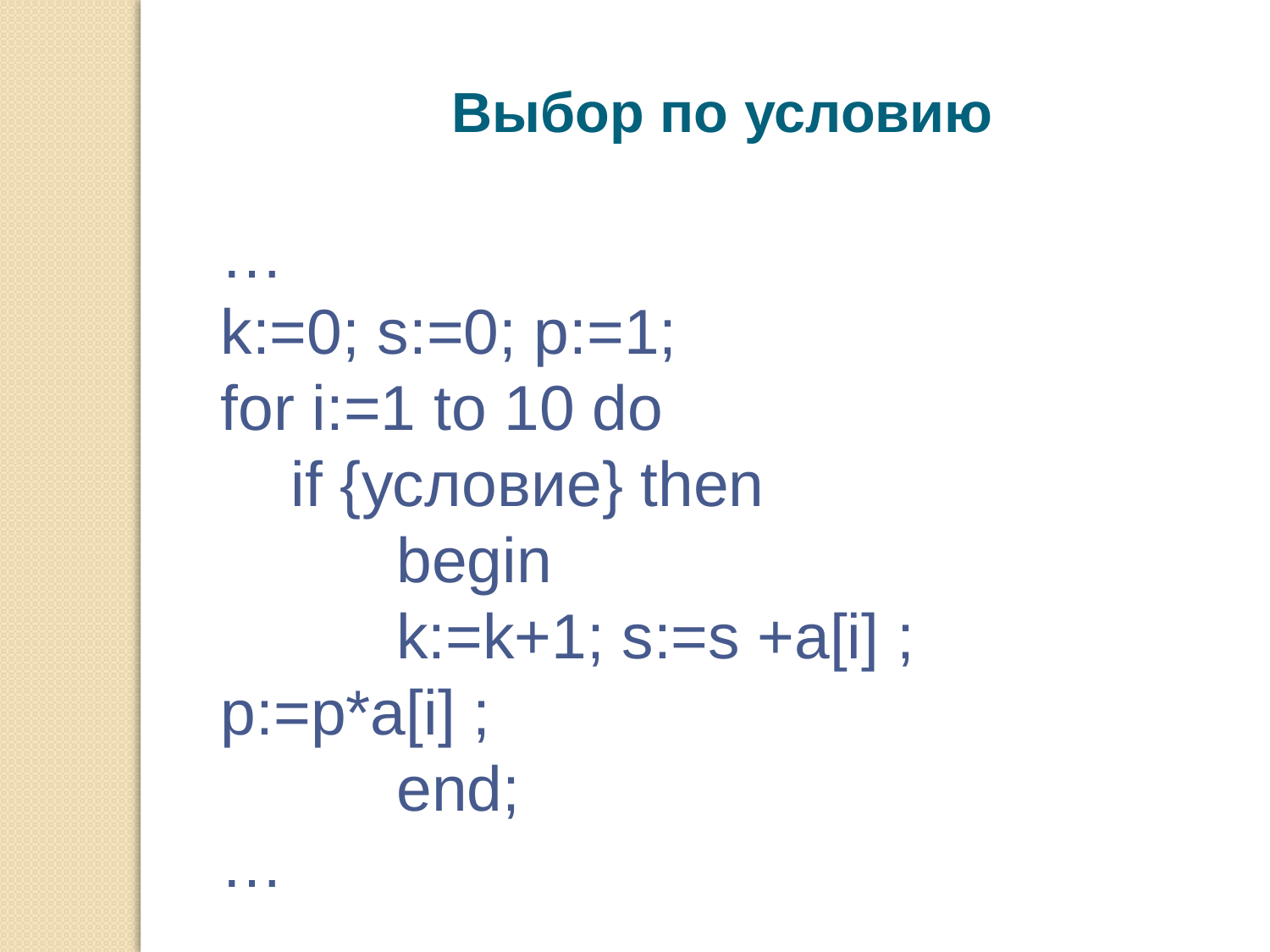

Выбор по условию
…
k:=0; s:=0; p:=1;
for i:=1 to 10 do
    if {условие} then
          begin
          k:=k+1; s:=s +a[i] ;  p:=p*a[i] ;
          end;
…